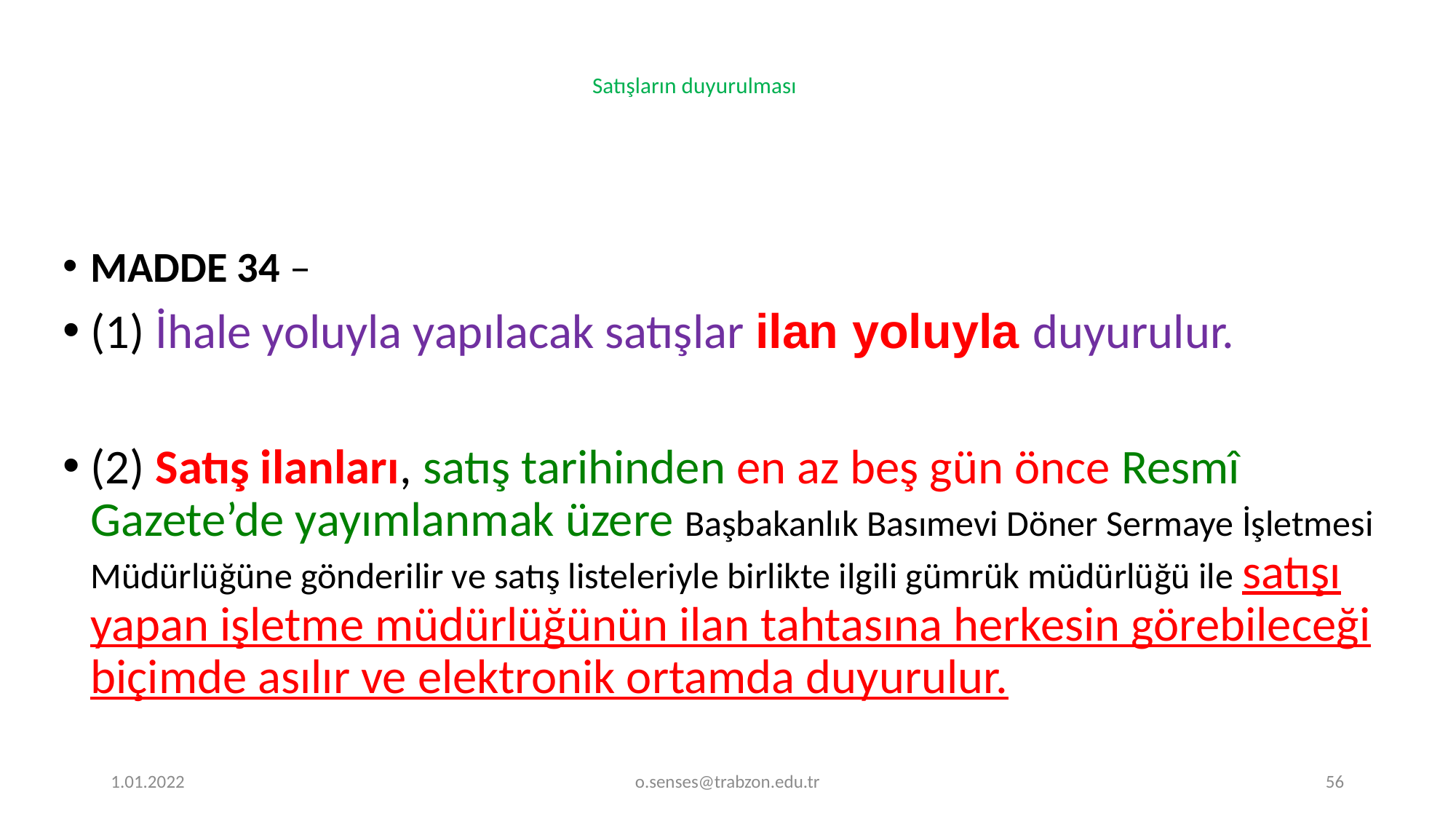

# Satışların duyurulması

MADDE 34 –
(1) İhale yoluyla yapılacak satışlar ilan yoluyla duyurulur.

(2) Satış ilanları, satış tarihinden en az beş gün önce Resmî Gazete’de yayımlanmak üzere Başbakanlık Basımevi Döner Sermaye İşletmesi Müdürlüğüne gönderilir ve satış listeleriyle birlikte ilgili gümrük müdürlüğü ile satışı yapan işletme müdürlüğünün ilan tahtasına herkesin görebileceği biçimde asılır ve elektronik ortamda duyurulur.

1.01.2022
o.senses@trabzon.edu.tr
56